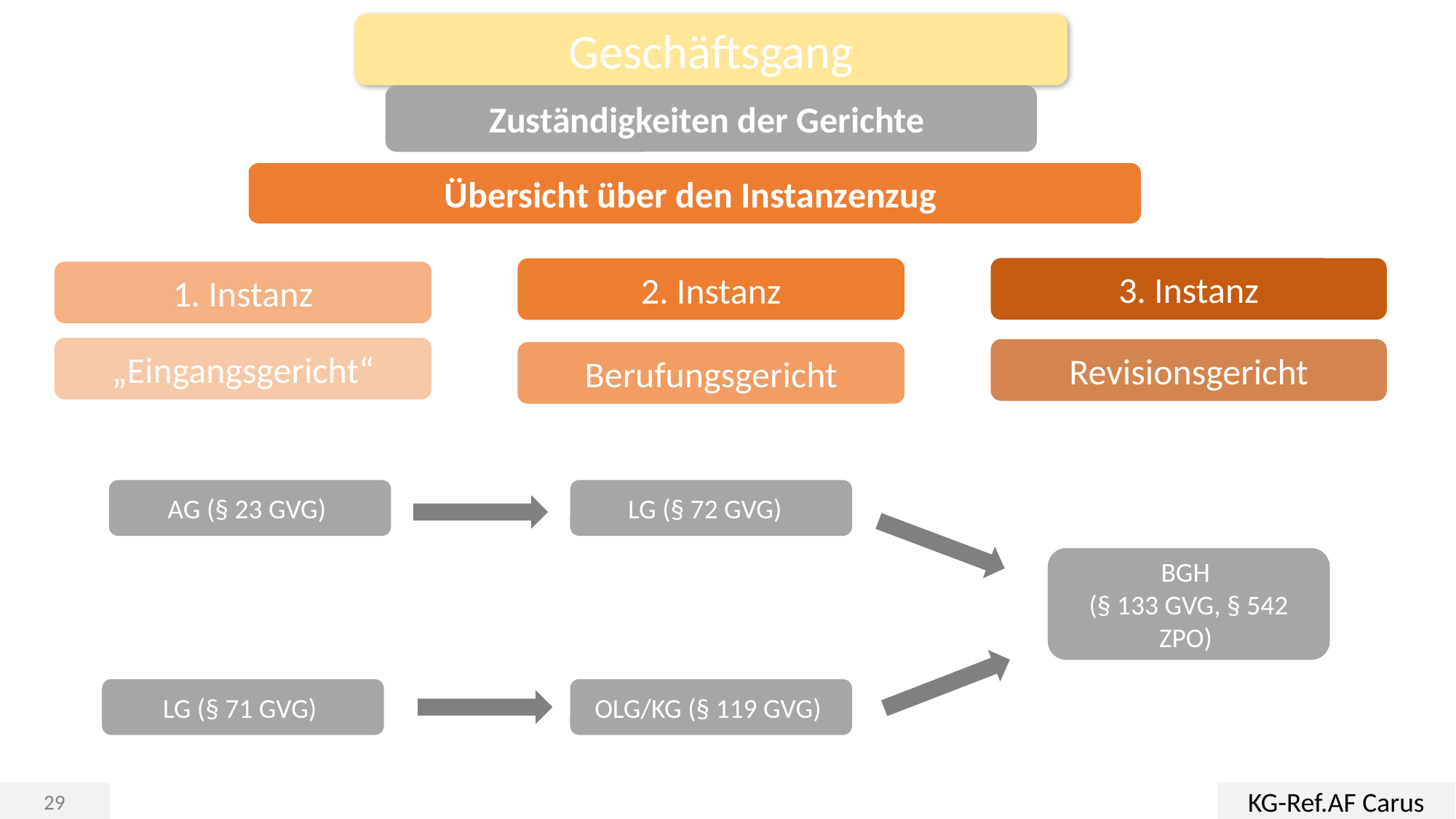

Geschäftsgang
Zuständigkeiten der Gerichte
Übersicht über den Instanzenzug
3. Instanz
2. Instanz
1. Instanz
„Eingangsgericht“
Revisionsgericht
Berufungsgericht
AG (§ 23 GVG)
LG (§ 72 GVG)

BGH
(§ 133 GVG, § 542 ZPO)

LG (§ 71 GVG)
OLG/KG (§ 119 GVG)

KG-Ref.AF Carus
29